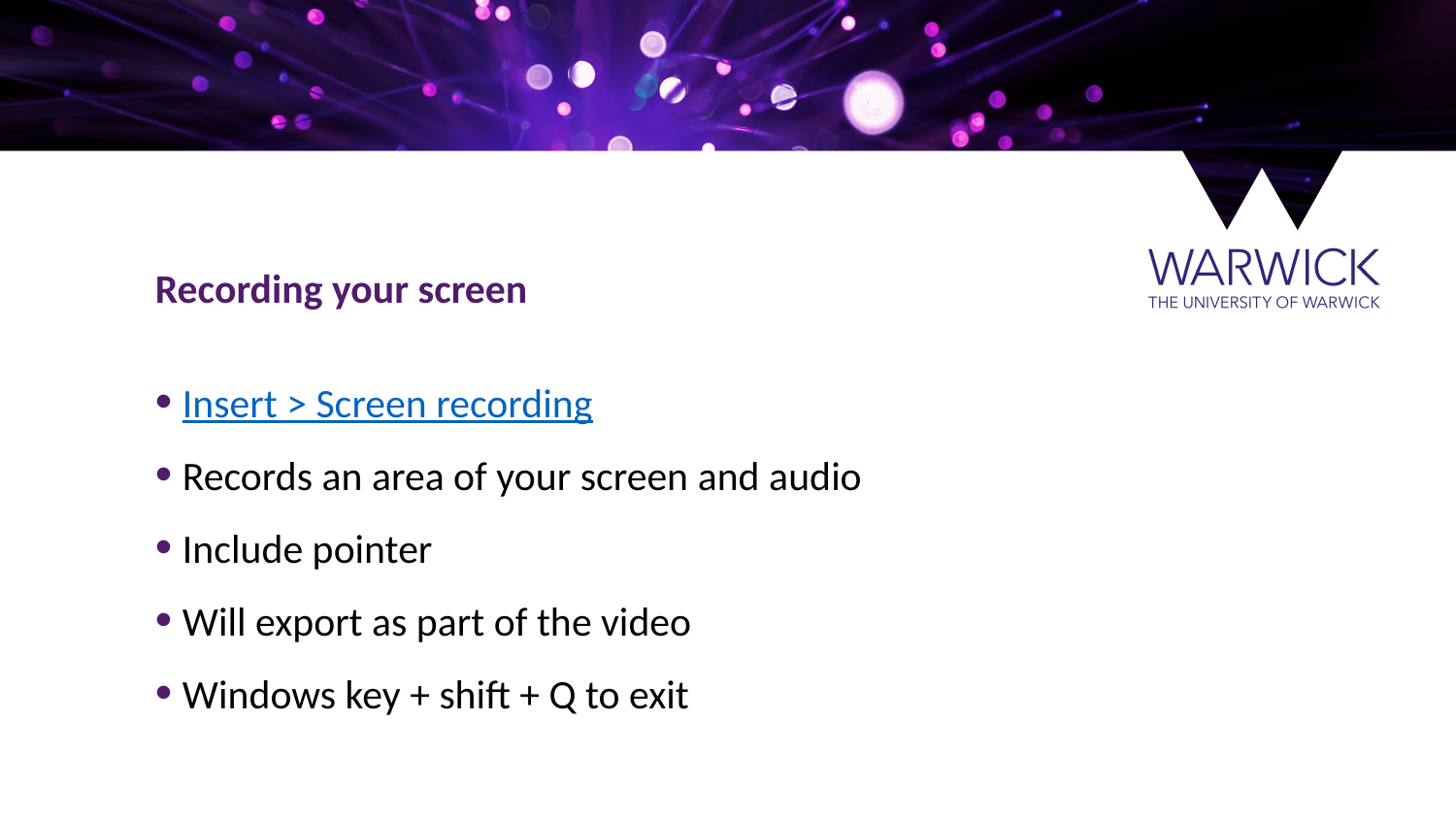

Recording your screen
Insert > Screen recording
Records an area of your screen and audio
Include pointer
Will export as part of the video
Windows key + shift + Q to exit